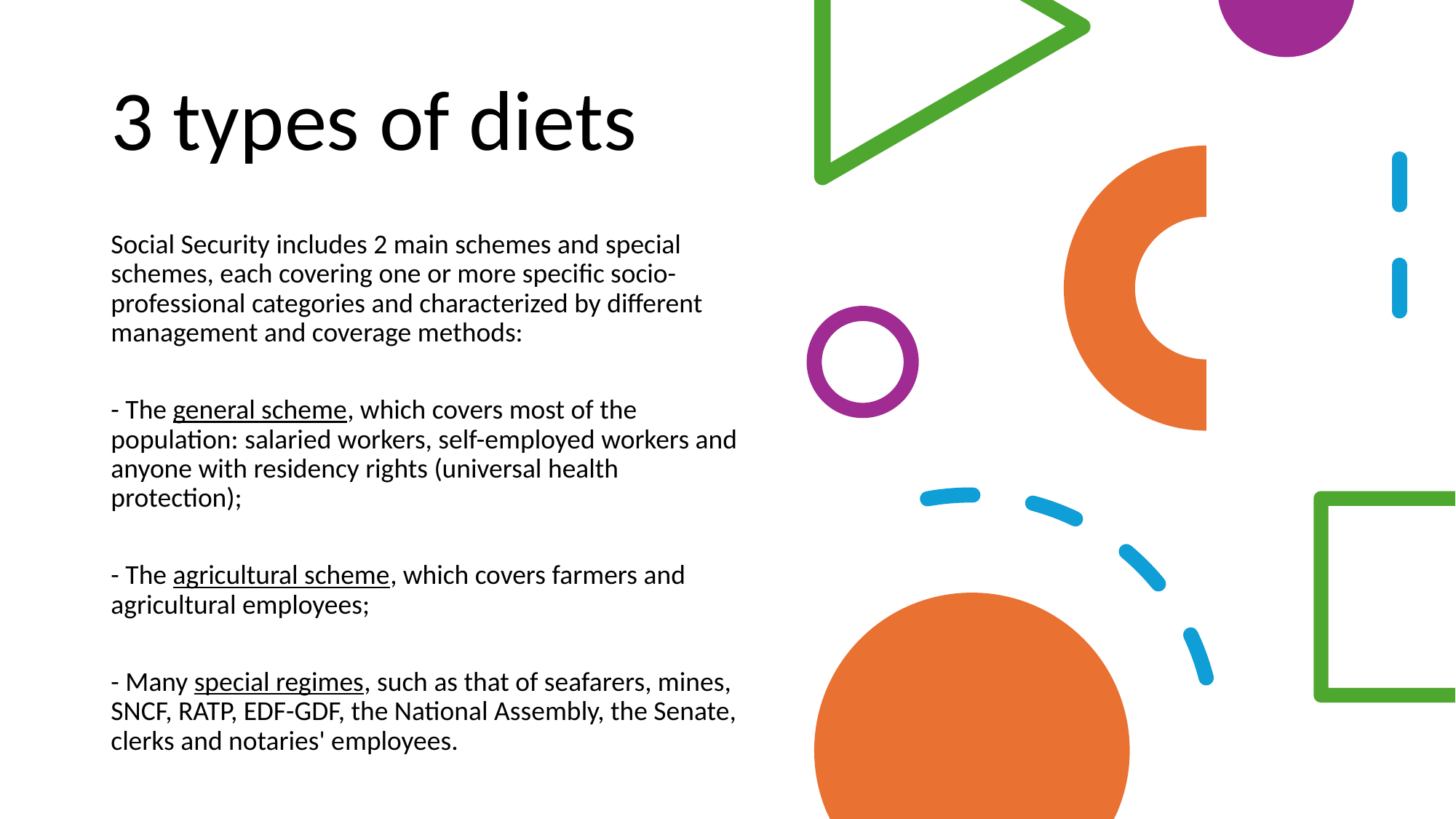

# 3 types of diets

Social Security includes 2 main schemes and special schemes, each covering one or more specific socio-professional categories and characterized by different management and coverage methods:

- The general scheme, which covers most of the population: salaried workers, self-employed workers and anyone with residency rights (universal health protection);

- The agricultural scheme, which covers farmers and agricultural employees;

- Many special regimes, such as that of seafarers, mines, SNCF, RATP, EDF-GDF, the National Assembly, the Senate, clerks and notaries' employees.